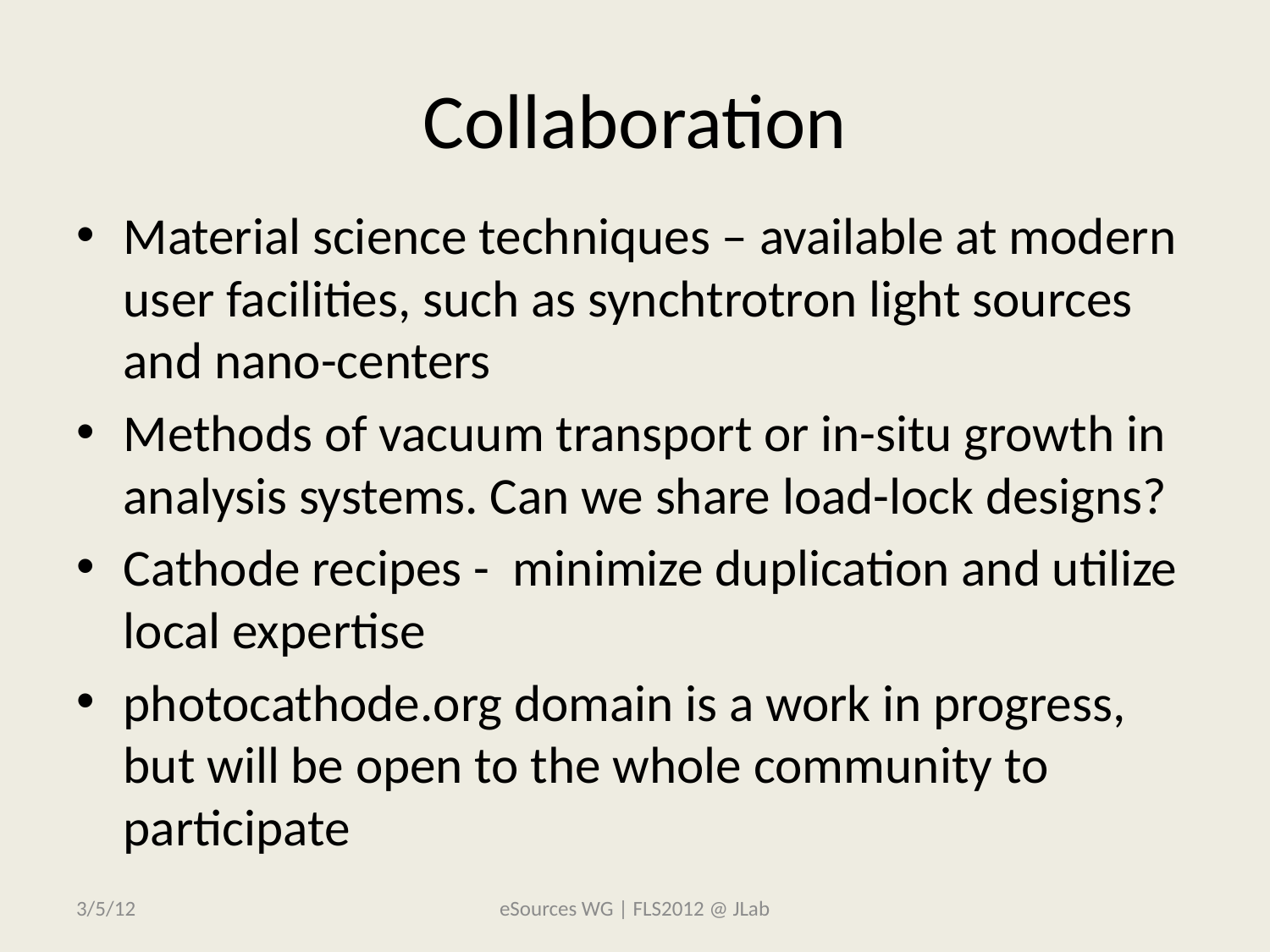

# Collaboration
Material science techniques – available at modern user facilities, such as synchtrotron light sources and nano-centers
Methods of vacuum transport or in-situ growth in analysis systems. Can we share load-lock designs?
Cathode recipes -  minimize duplication and utilize local expertise
photocathode.org domain is a work in progress, but will be open to the whole community to participate
3/5/12
eSources WG | FLS2012 @ JLab